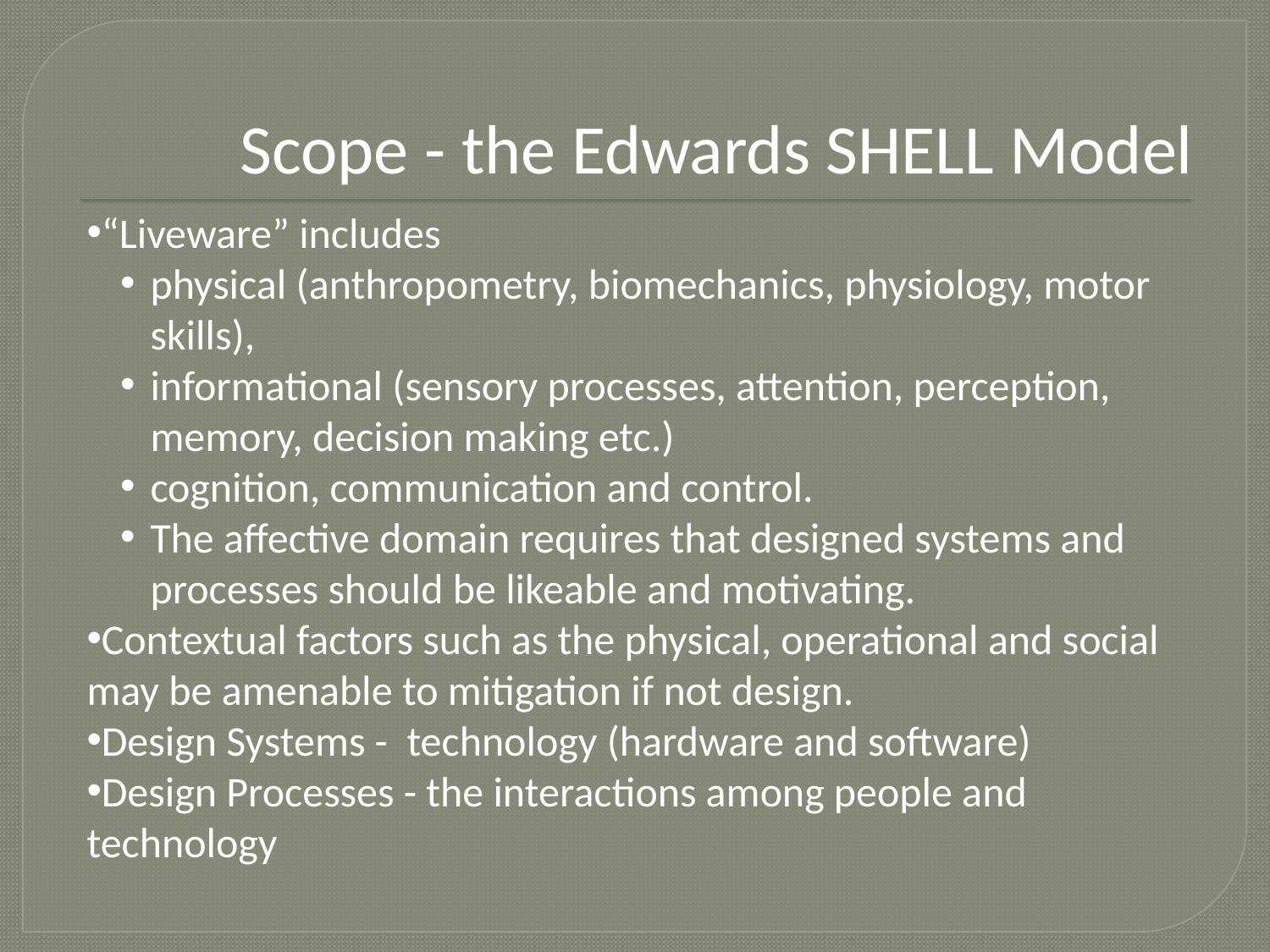

# Scope - the Edwards SHELL Model
“Liveware” includes
physical (anthropometry, biomechanics, physiology, motor skills),
informational (sensory processes, attention, perception, memory, decision making etc.)
cognition, communication and control.
The affective domain requires that designed systems and processes should be likeable and motivating.
Contextual factors such as the physical, operational and social may be amenable to mitigation if not design.
Design Systems -  technology (hardware and software)
Design Processes - the interactions among people and technology